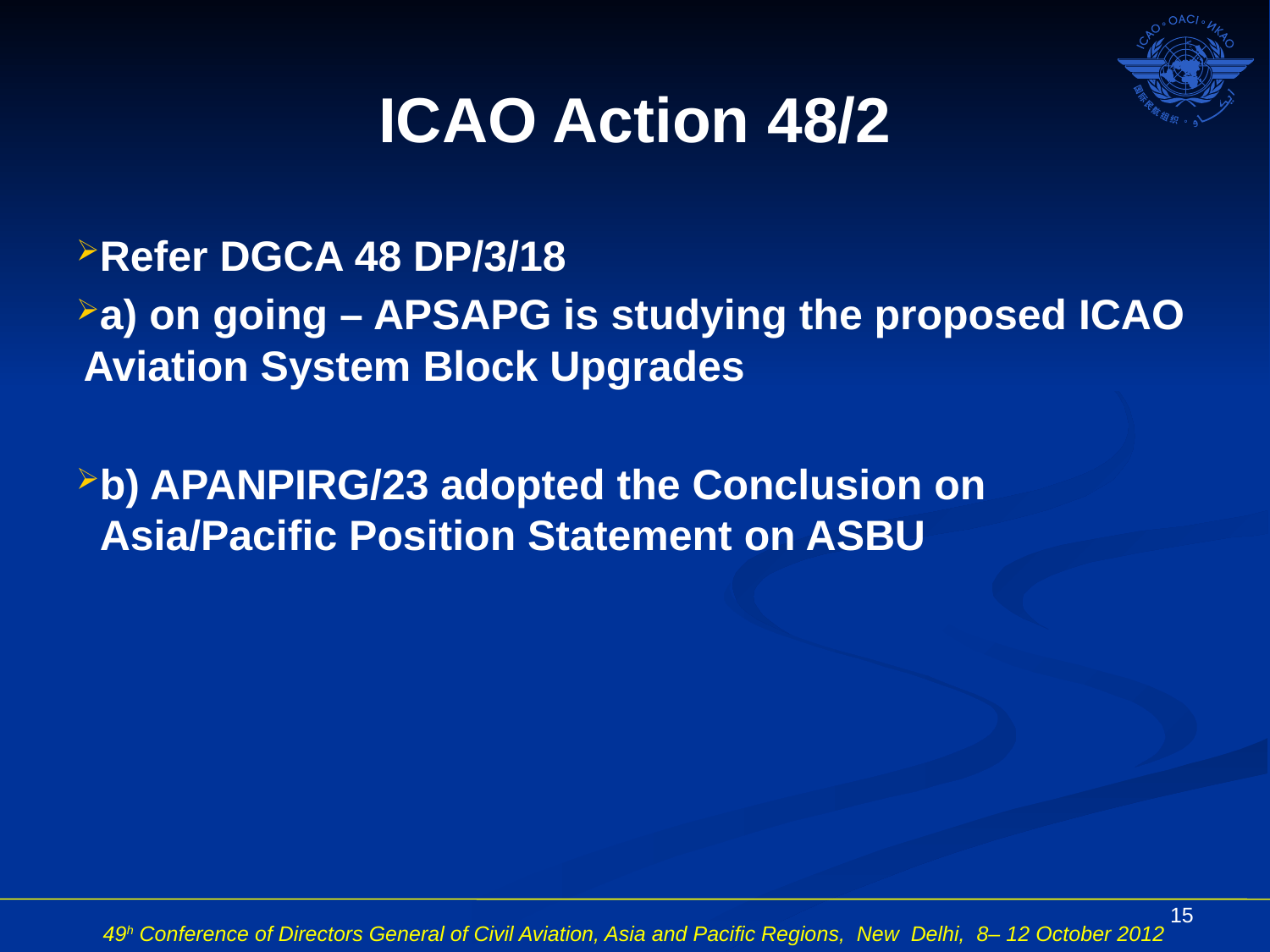

# ICAO Action 48/2
Refer DGCA 48 DP/3/18
a) on going – APSAPG is studying the proposed ICAO Aviation System Block Upgrades

b) APANPIRG/23 adopted the Conclusion on Asia/Pacific Position Statement on ASBU

15